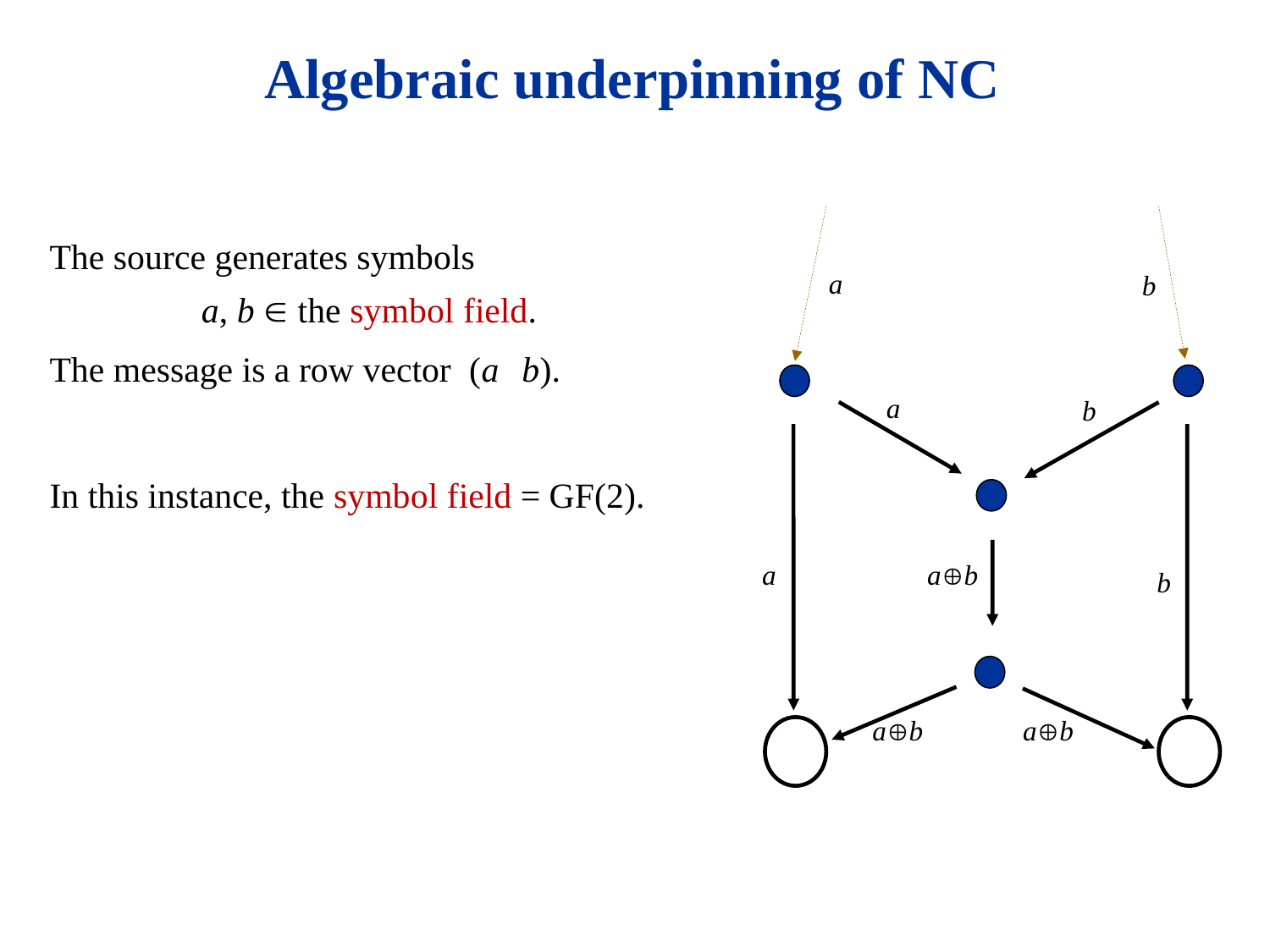

# Algebraic underpinning of NC

The source generates symbols
a, b ∈ the symbol field.
The message is a row vector  (a   b).

In this instance, the symbol field = GF(2).
 a
 b

 a
 b

       a⊕b

a⊕b                        a⊕b
 a
 b